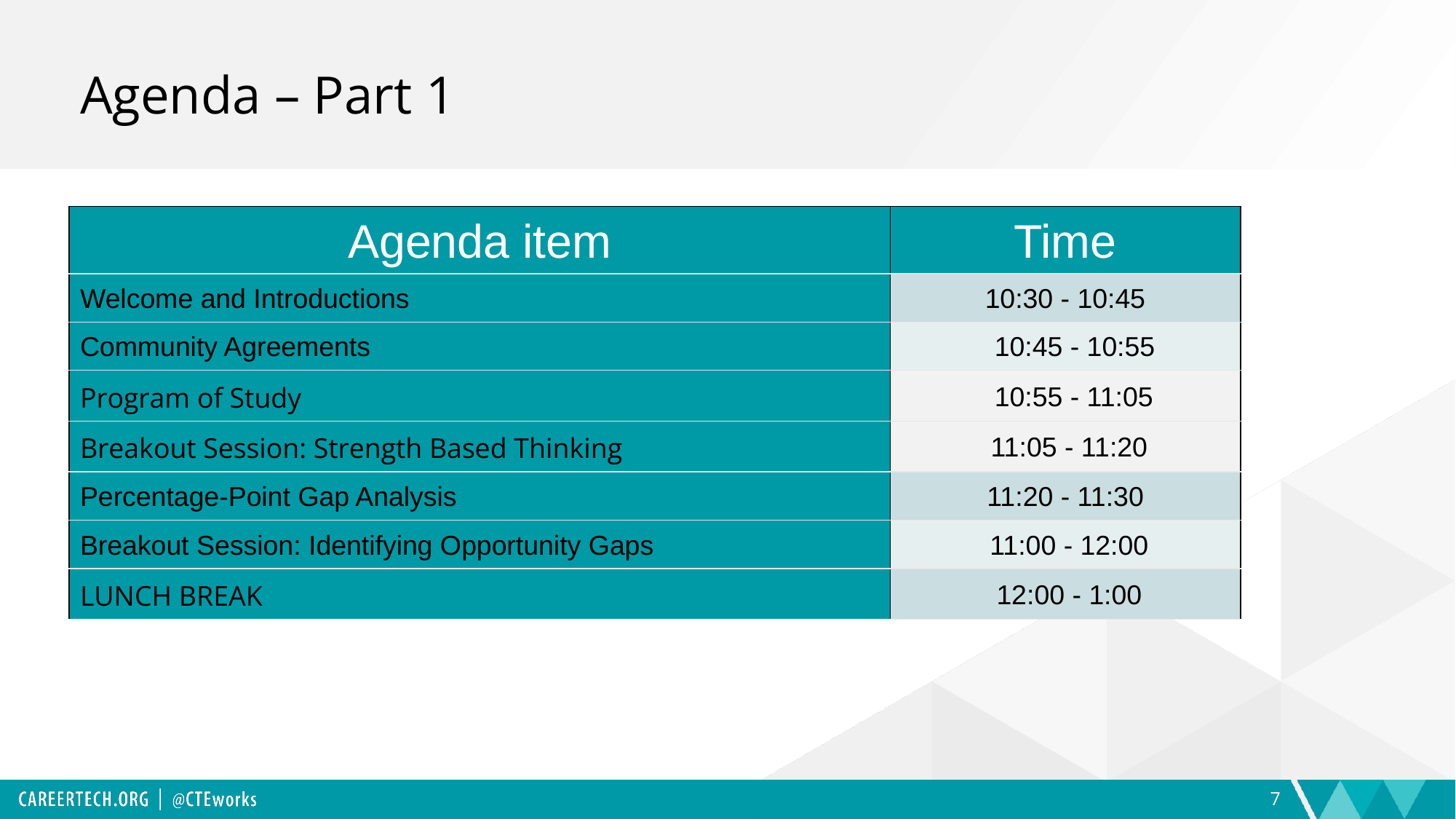

# Agenda – Part 1
| Agenda item | Time |
| --- | --- |
| Welcome and Introductions | 10:30 - 10:45 |
| Community Agreements | 10:45 - 10:55 |
| Program of Study | 10:55 - 11:05 |
| Breakout Session: Strength Based Thinking | 11:05 - 11:20 |
| Percentage-Point Gap Analysis | 11:20 - 11:30 |
| Breakout Session: Identifying Opportunity Gaps | 11:00 - 12:00 |
| LUNCH BREAK | 12:00 - 1:00 |
7